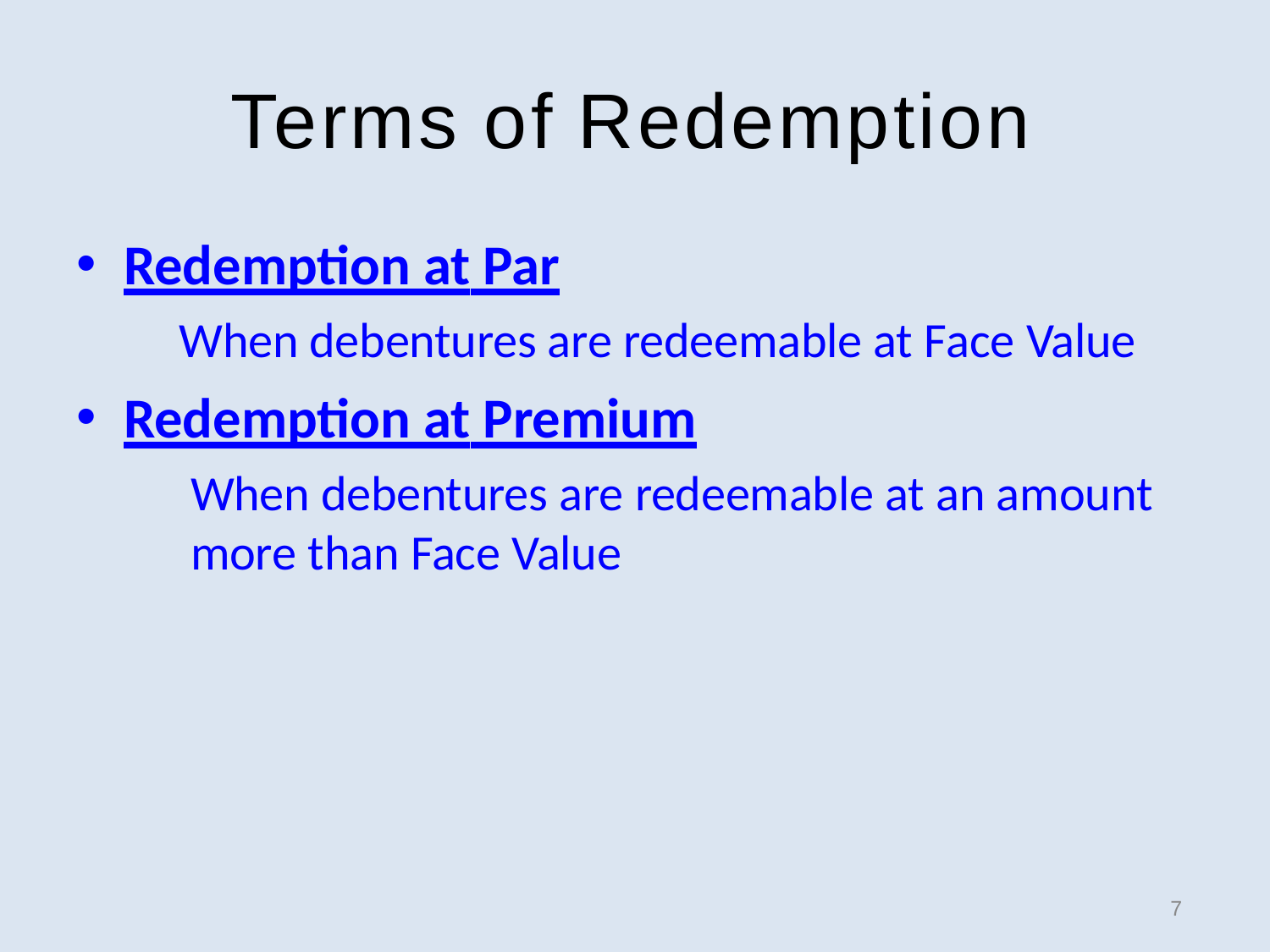

# Terms of Redemption
Redemption at Par
When debentures are redeemable at Face Value
Redemption at Premium
When debentures are redeemable at an amount  more than Face Value
7